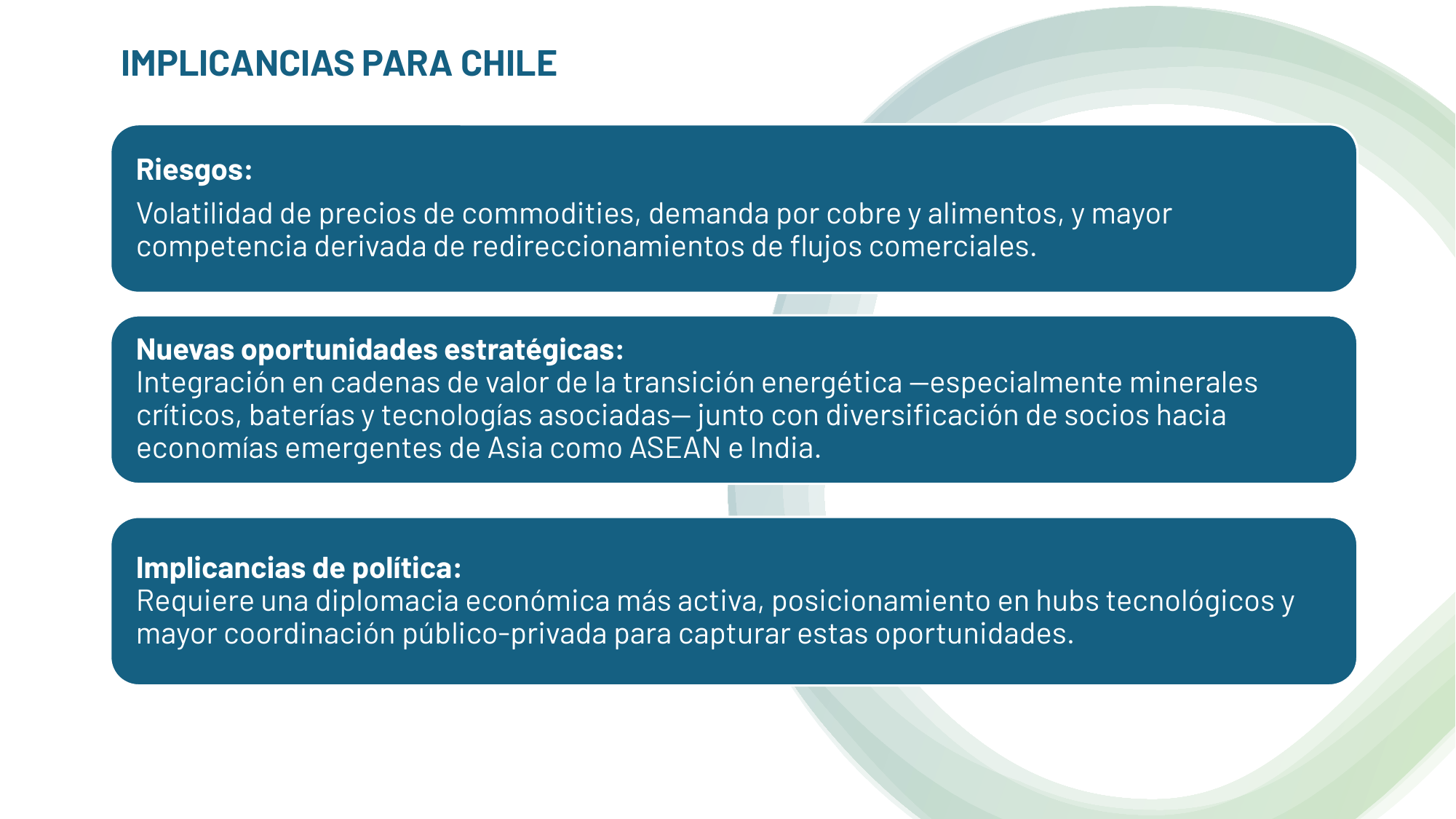

IMPLICANCIAS PARA CHILE
Riesgos:
Volatilidad de precios de commodities, demanda por cobre y alimentos, y mayor competencia derivada de redireccionamientos de flujos comerciales.
Nuevas oportunidades estratégicas:
Integración en cadenas de valor de la transición energética —especialmente minerales críticos, baterías y tecnologías asociadas— junto con diversificación de socios hacia economías emergentes de Asia como ASEAN e India.
Implicancias de política:
Requiere una diplomacia económica más activa, posicionamiento en hubs tecnológicos y mayor coordinación público-privada para capturar estas oportunidades.